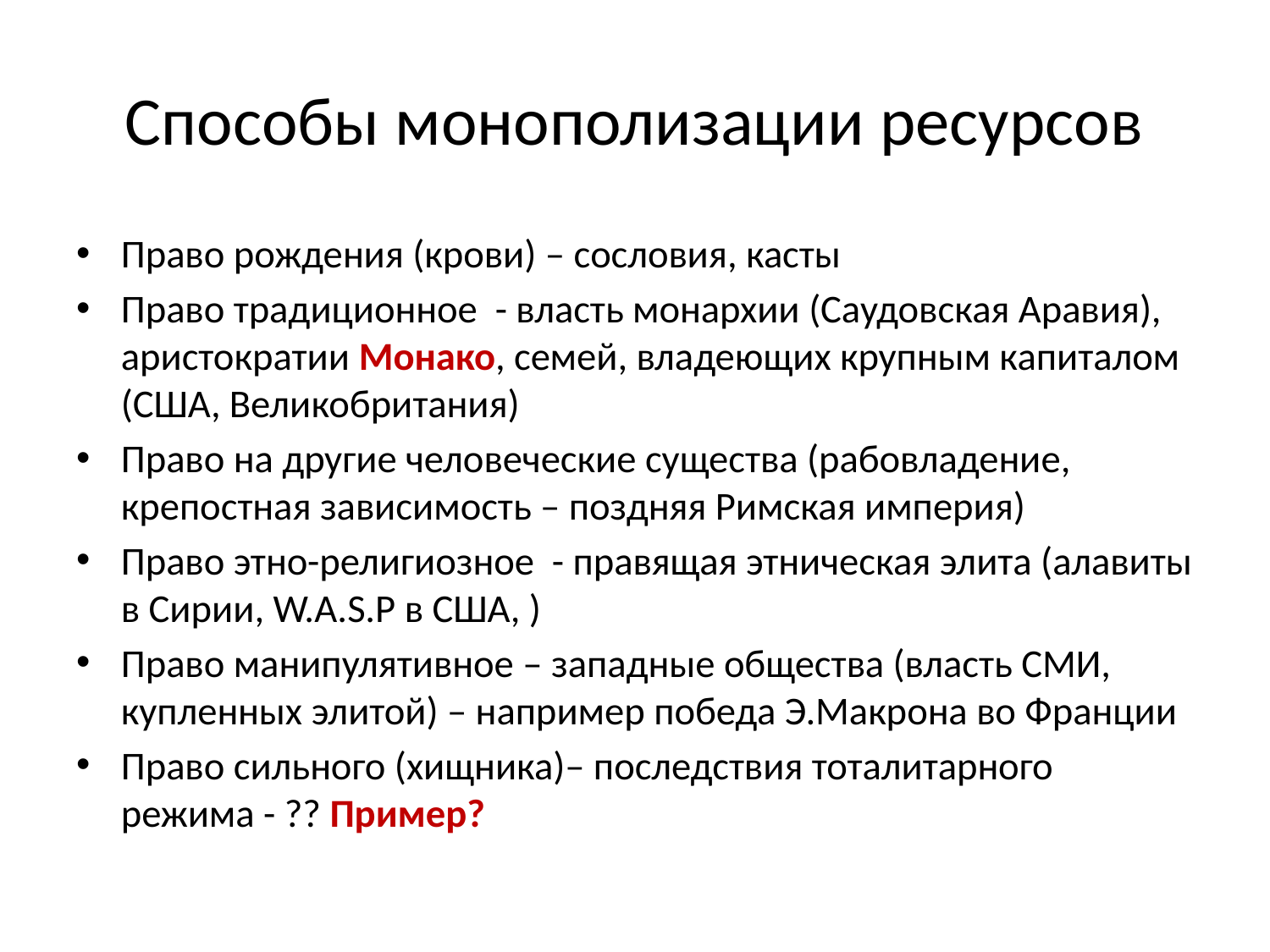

# Способы монополизации ресурсов
Право рождения (крови) – сословия, касты
Право традиционное  - власть монархии (Саудовская Аравия), аристократии Монако, семей, владеющих крупным капиталом (США, Великобритания)
Право на другие человеческие существа (рабовладение, крепостная зависимость – поздняя Римская империя)
Право этно-религиозное  - правящая этническая элита (алавиты в Сирии, W.A.S.P в США, )
Право манипулятивное – западные общества (власть СМИ, купленных элитой) – например победа Э.Макрона во Франции
Право сильного (хищника)– последствия тоталитарного режима - ?? Пример?